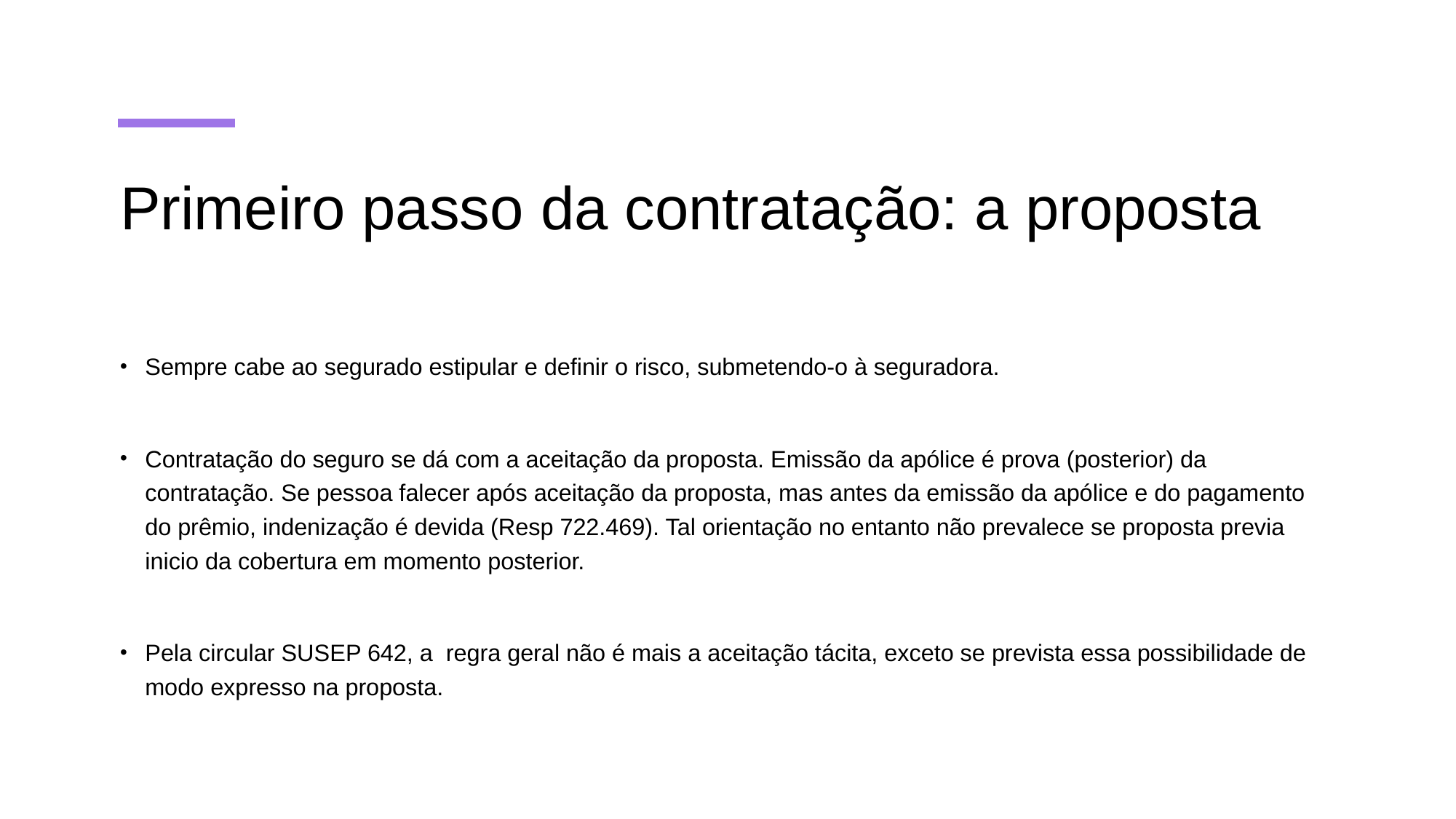

# Primeiro passo da contratação: a proposta
Sempre cabe ao segurado estipular e definir o risco, submetendo-o à seguradora.

Contratação do seguro se dá com a aceitação da proposta. Emissão da apólice é prova (posterior) da contratação. Se pessoa falecer após aceitação da proposta, mas antes da emissão da apólice e do pagamento do prêmio, indenização é devida (Resp 722.469). Tal orientação no entanto não prevalece se proposta previa inicio da cobertura em momento posterior.

Pela circular SUSEP 642, a  regra geral não é mais a aceitação tácita, exceto se prevista essa possibilidade de modo expresso na proposta.